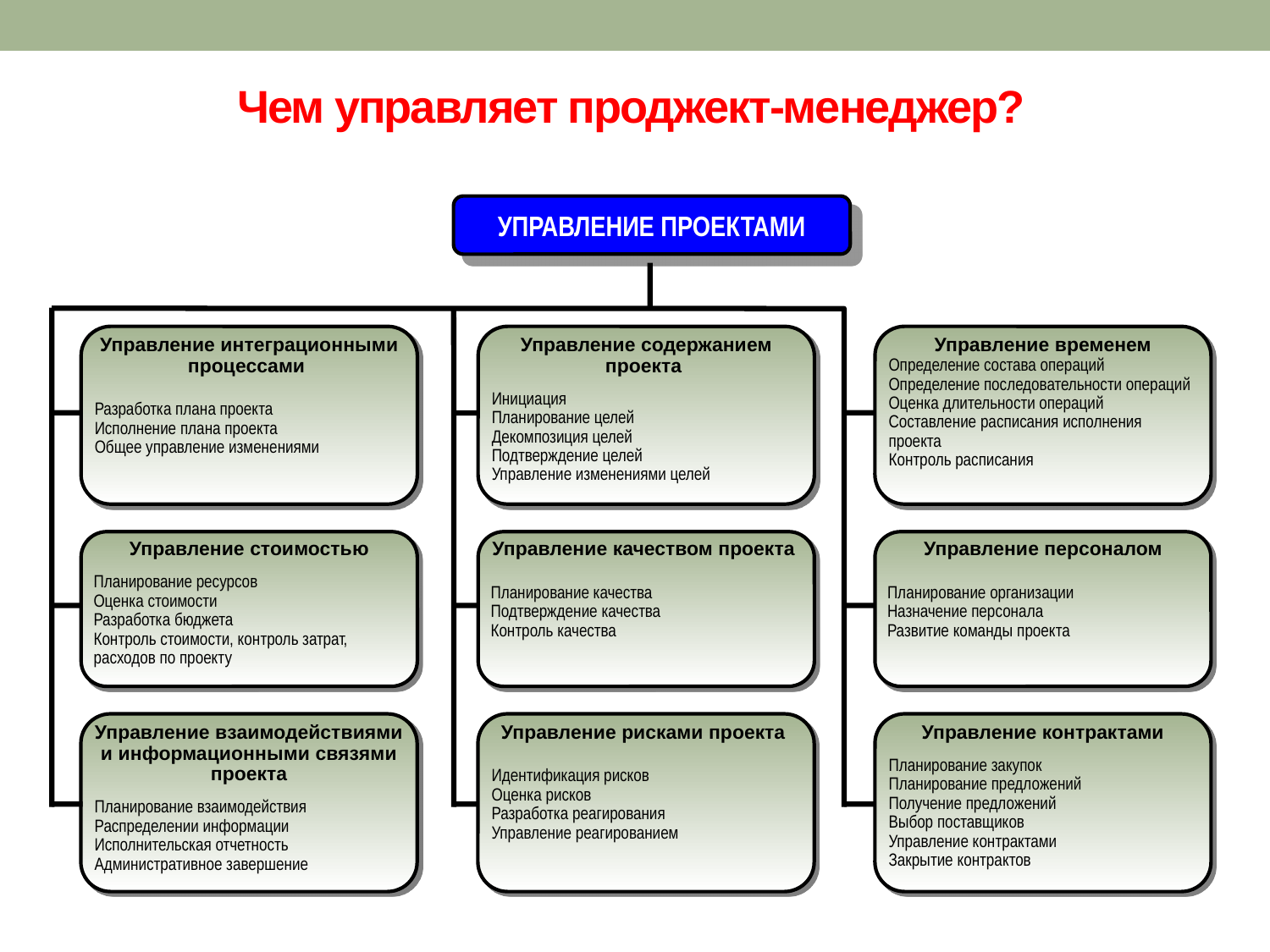

# Чем управляет проджект-менеджер?
УПРАВЛЕНИЕ ПРОЕКТАМИ

Управление интеграционными процессами
Разработка плана проекта
Исполнение плана проекта
Общее управление изменениями
Управление стоимостью
Планирование ресурсов
Оценка стоимости
Разработка бюджета
Контроль стоимости, контроль затрат, расходов по проекту
Управление взаимодействиями и информационными связями проекта
Планирование взаимодействия
Распределении информации
Исполнительская отчетность
Административное завершение
Управление содержанием проекта
Инициация
Планирование целей
Декомпозиция целей
Подтверждение целей
Управление изменениями целей
Управление качеством проекта
Планирование качества
Подтверждение качества
Контроль качества
Управление рисками проекта
Идентификация рисков
Оценка рисков
Разработка реагирования
Управление реагированием
Управление временем
Определение состава операций
Определение последовательности операций
Оценка длительности операций
Составление расписания исполнения проекта
Контроль расписания
Управление персоналом
Планирование организации
Назначение персонала
Развитие команды проекта
Управление контрактами
Планирование закупок
Планирование предложений
Получение предложений
Выбор поставщиков
Управление контрактами
Закрытие контрактов